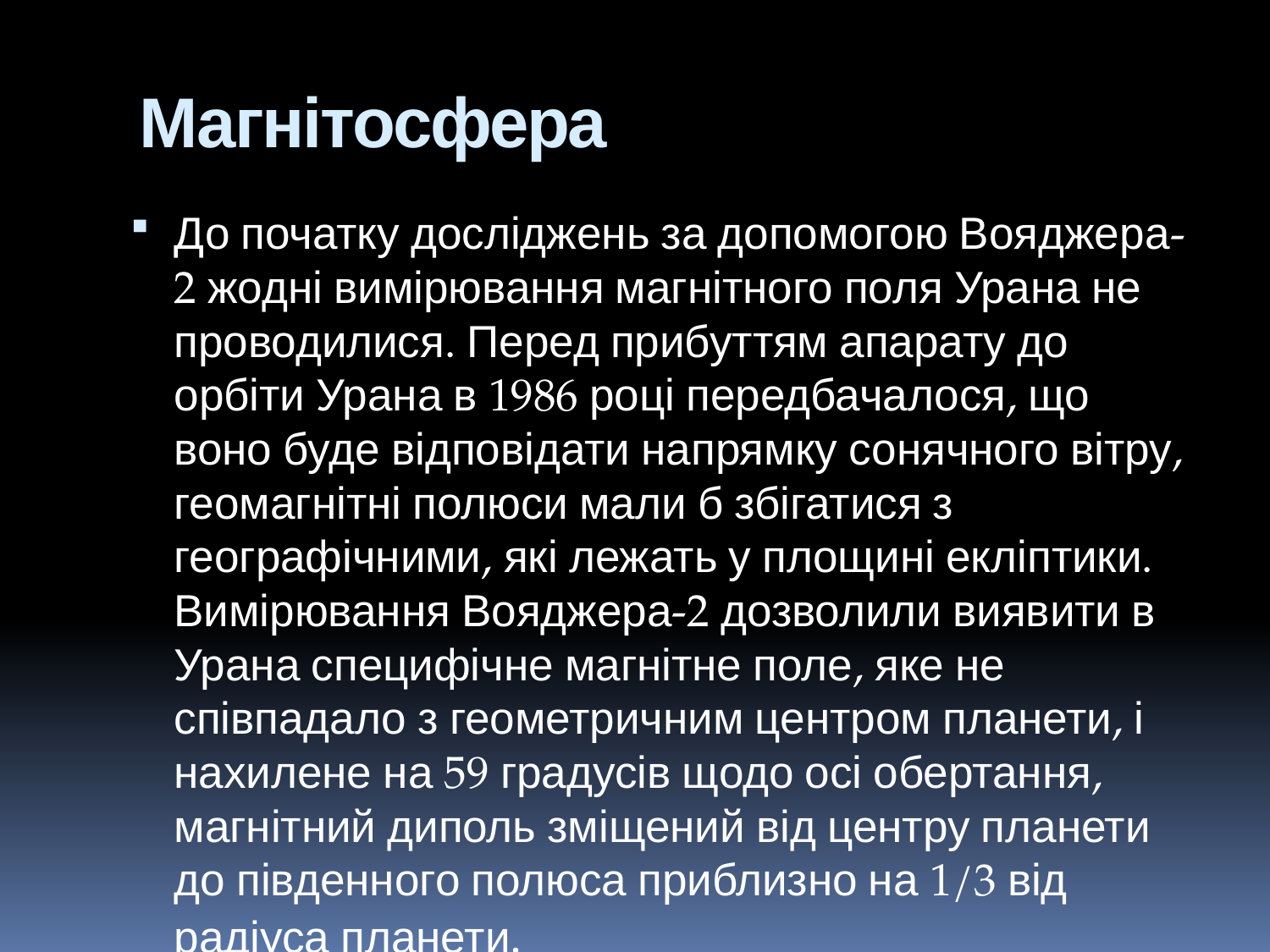

# Магнітосфера
До початку досліджень за допомогою Вояджера-2 жодні вимірювання магнітного поля Урана не проводилися. Перед прибуттям апарату до орбіти Урана в 1986 році передбачалося, що воно буде відповідати напрямку сонячного вітру, геомагнітні полюси мали б збігатися з географічними, які лежать у площині екліптики. Вимірювання Вояджера-2 дозволили виявити в Урана специфічне магнітне поле, яке не співпадало з геометричним центром планети, і нахилене на 59 градусів щодо осі обертання, магнітний диполь зміщений від центру планети до південного полюса приблизно на 1/3 від радіуса планети.